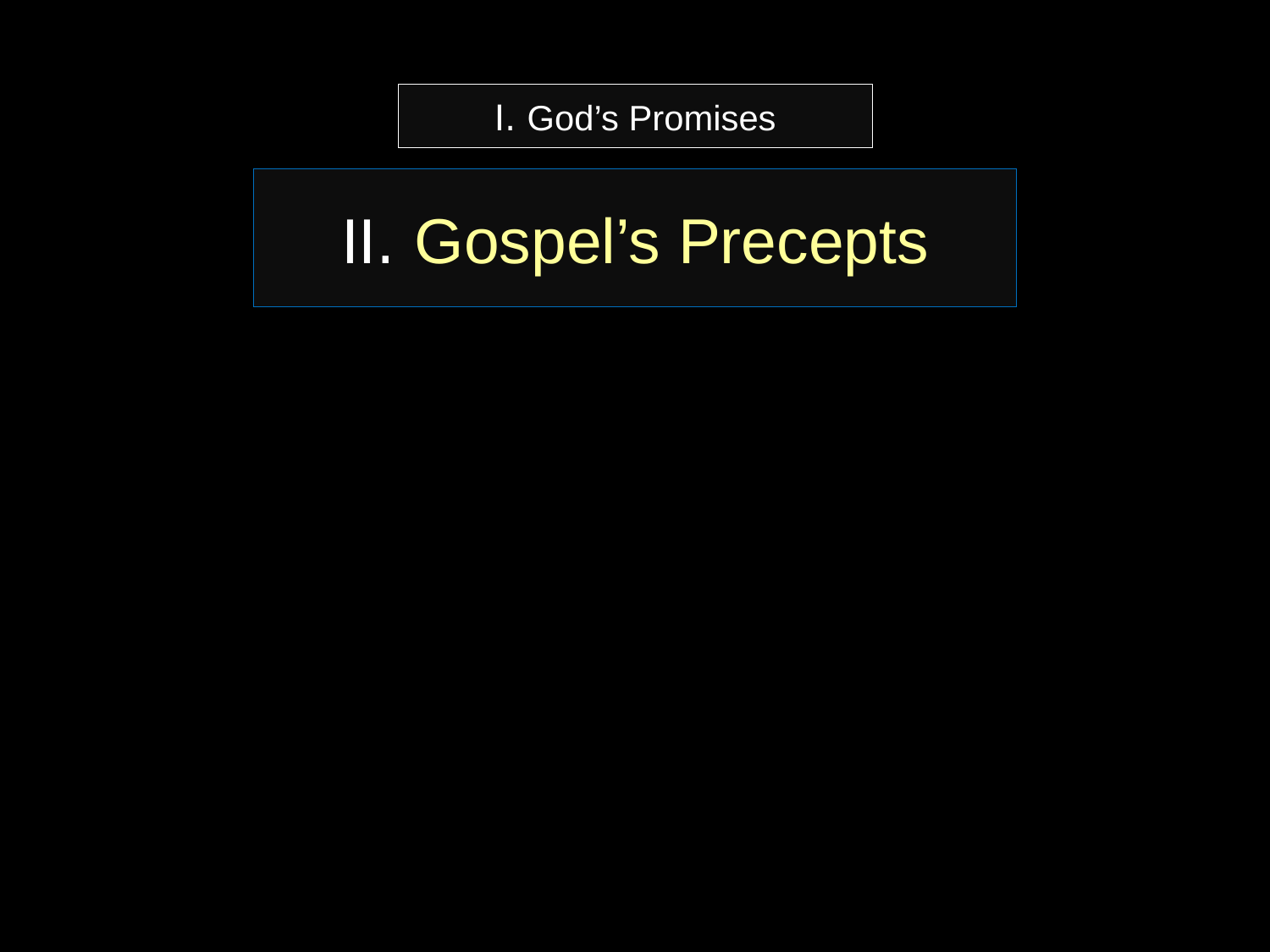

# I. God’s Promises
II. Gospel’s Precepts